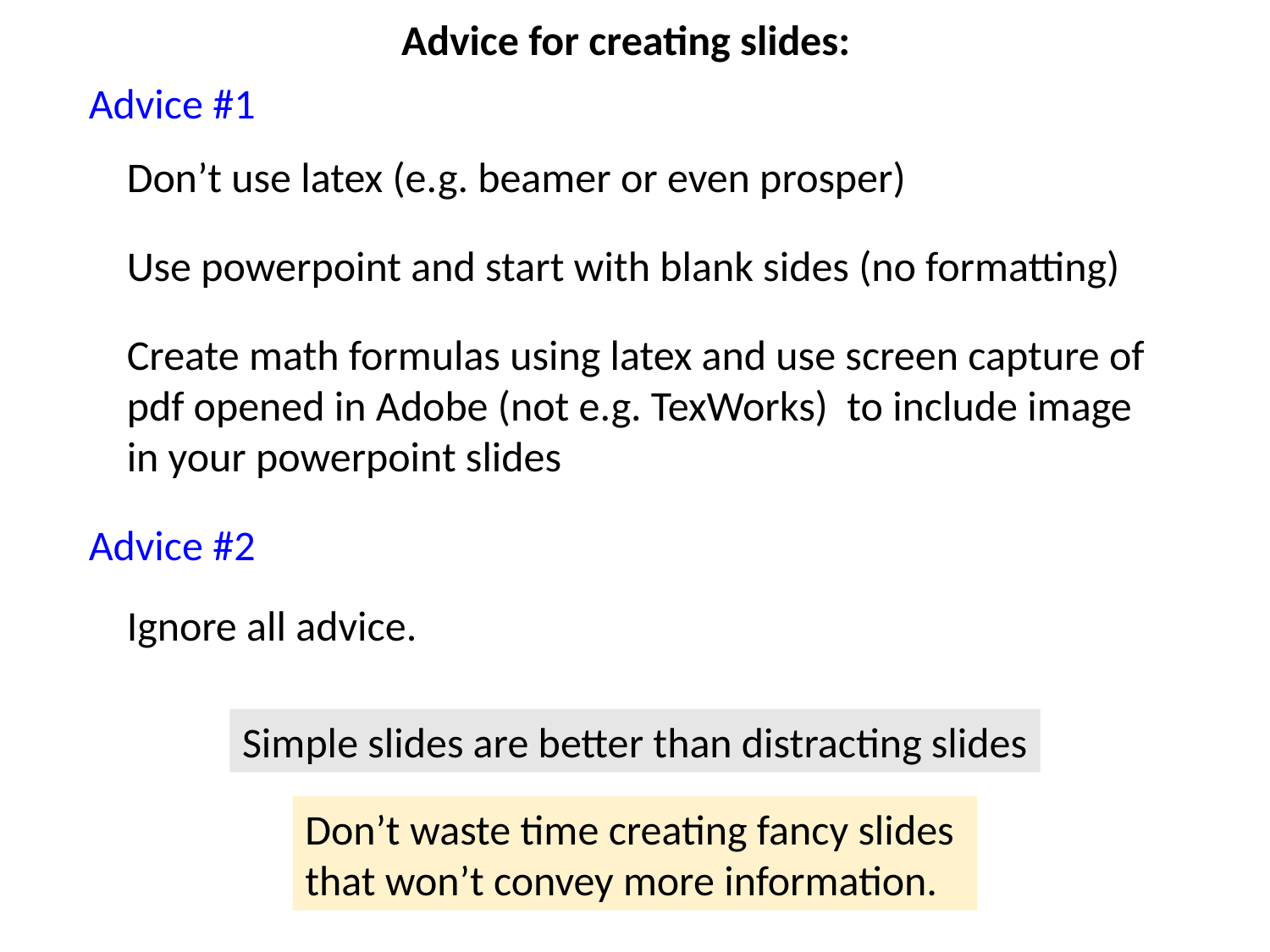

Advice for creating slides:

Advice #1

    Don’t use latex (e.g. beamer or even prosper)

    Use powerpoint and start with blank sides (no formatting)

    Create math formulas using latex and use screen capture of
    pdf opened in Adobe (not e.g. TexWorks)  to include image
    in your powerpoint slides

Advice #2

    Ignore all advice.
Simple slides are better than distracting slides
Don’t waste time creating fancy slides that won’t convey more information.